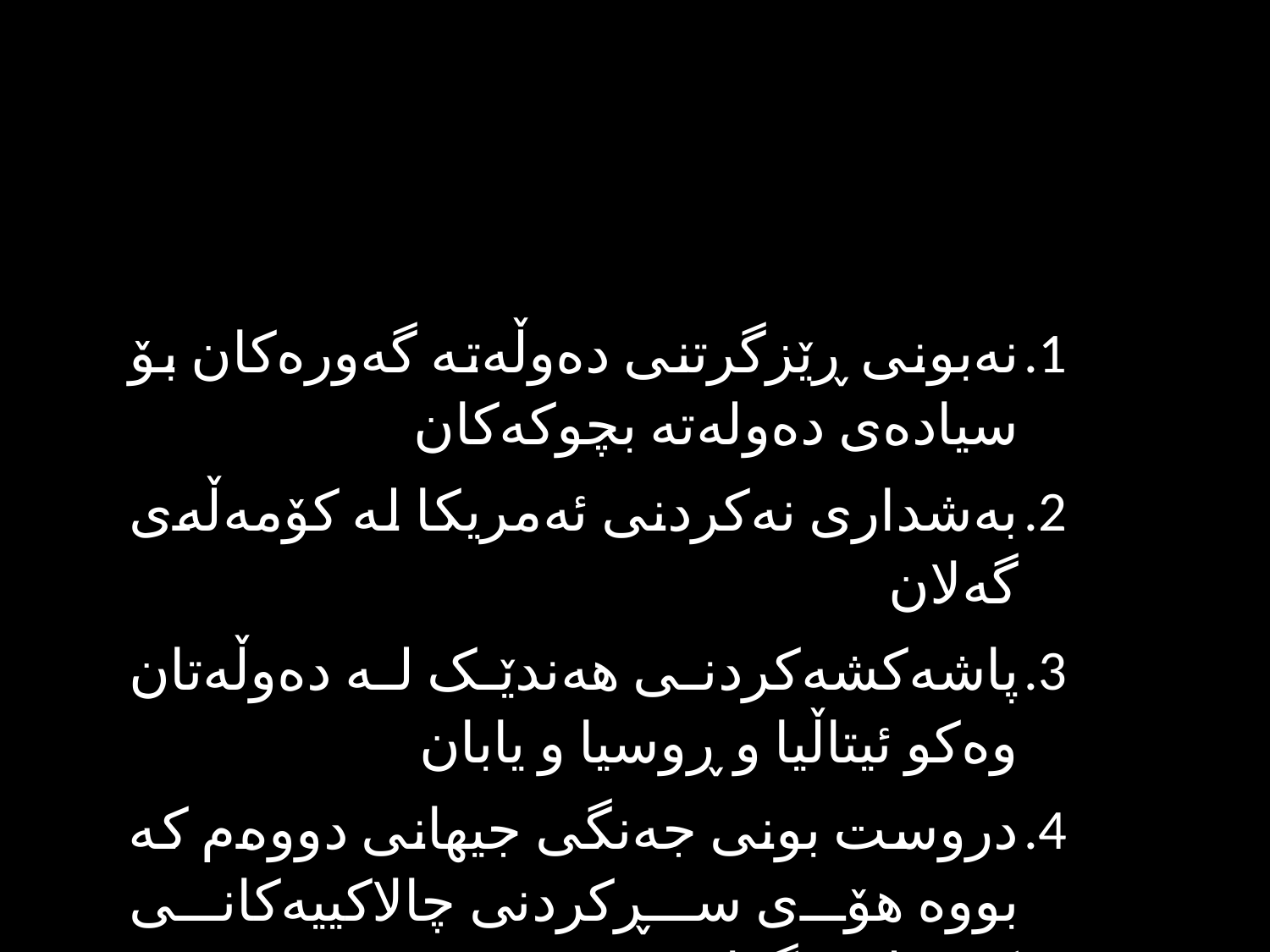

نەبونی ڕێزگرتنی دەوڵەتە گەورەکان بۆ سیادەی دەولەتە بچوکەکان
بەشداری نەکردنی ئەمریکا لە کۆمەڵەی گەلان
پاشەکشەکردنی هەندێک لە دەوڵەتان وەکو ئیتاڵیا و ڕوسیا و یابان
دروست بونی جەنگی جیهانی دووەم کە بووە هۆی سڕکردنی چالاکییەکانی کۆمەلەی گەلان